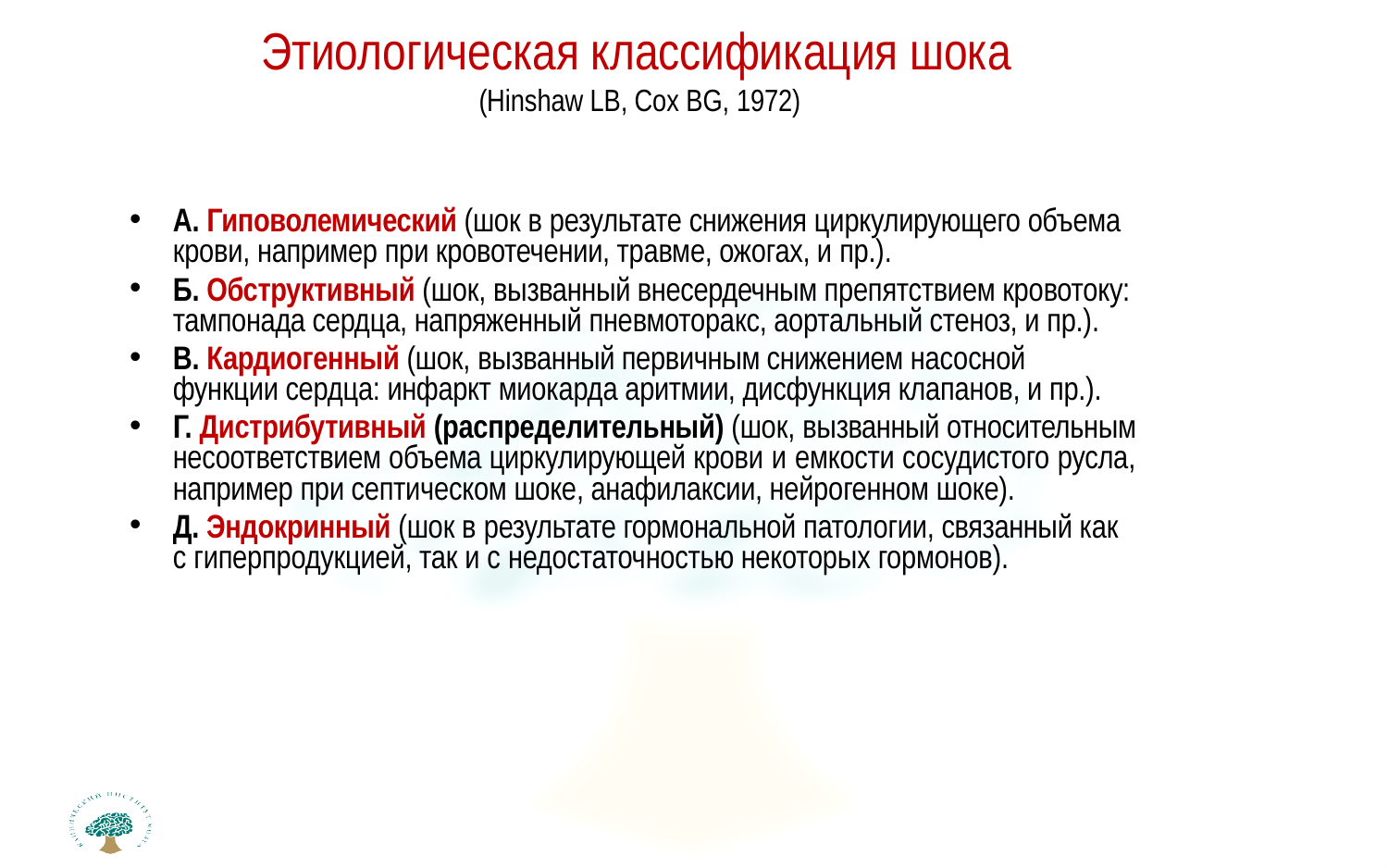

# Этиологическая классификация шока
(Hinshaw LB, Cox BG, 1972)
А. Гиповолемический (шок в результате снижения циркулирующего объема  крови, например при кровотечении, травме, ожогах, и пр.).
Б. Обструктивный (шок, вызванный внесердечным препятствием кровотоку:  тампонада сердца, напряженный пневмоторакс, аортальный стеноз, и пр.).
В. Кардиогенный (шок, вызванный первичным снижением насосной  функции сердца: инфаркт миокарда аритмии, дисфункция клапанов, и пр.).
Г. Дистрибутивный (распределительный) (шок, вызванный относительным  несоответствием объема циркулирующей крови и емкости сосудистого русла,  например при септическом шоке, анафилаксии, нейрогенном шоке).
Д. Эндокринный (шок в результате гормональной патологии, связанный как  с гиперпродукцией, так и с недостаточностью некоторых гормонов).